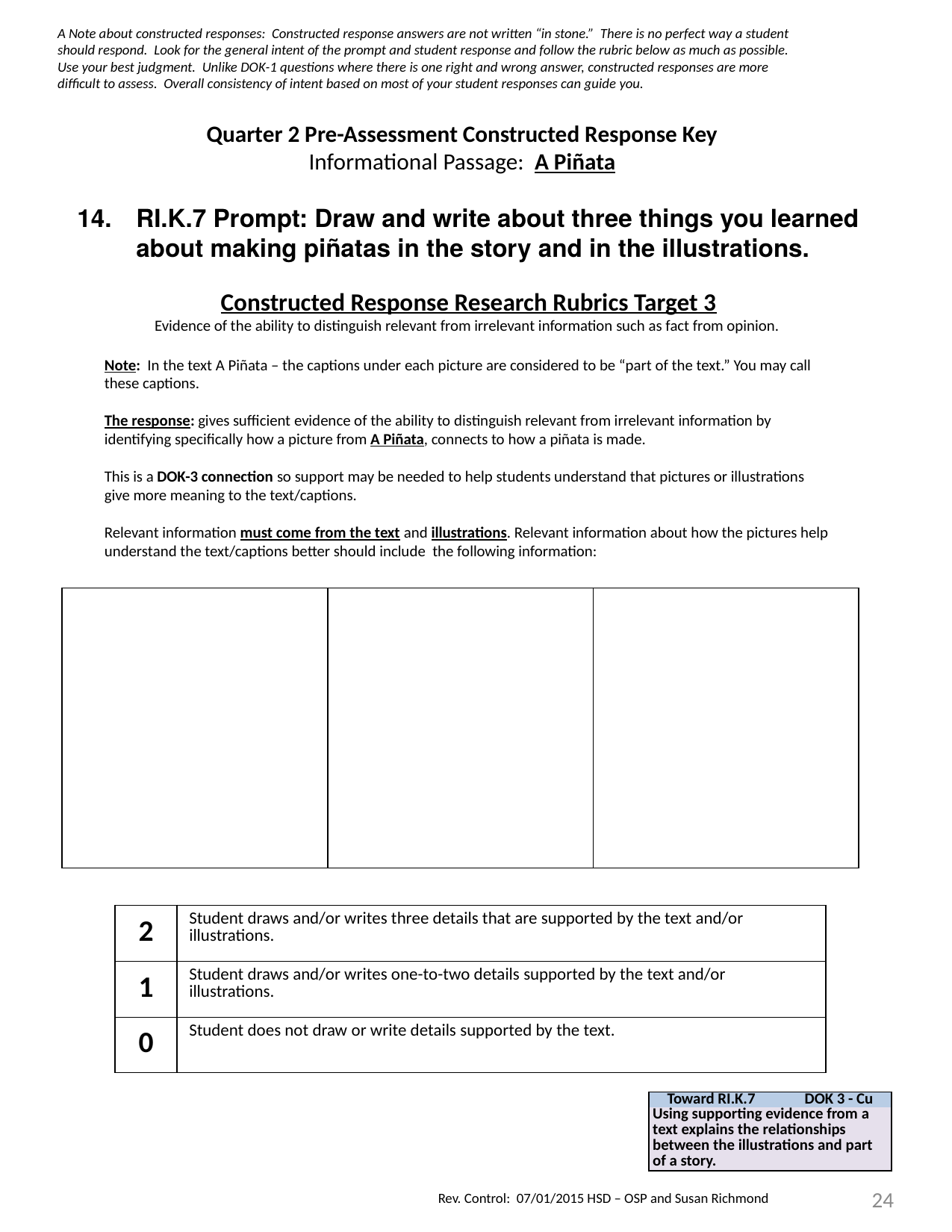

A Note about constructed responses:  Constructed response answers are not written “in stone.”  There is no perfect way a student should respond.  Look for the general intent of the prompt and student response and follow the rubric below as much as possible. Use your best judgment.  Unlike DOK-1 questions where there is one right and wrong answer, constructed responses are more difficult to assess.  Overall consistency of intent based on most of your student responses can guide you.
Quarter 2 Pre-Assessment Constructed Response Key
Informational Passage:  A Piñata
RI.K.7 Prompt: Draw and write about three things you learned about making piñatas in the story and in the illustrations.
Constructed Response Research Rubrics Target 3
Evidence of the ability to distinguish relevant from irrelevant information such as fact from opinion.

Note:  In the text A Piñata – the captions under each picture are considered to be “part of the text.” You may call these captions.

The response: gives sufficient evidence of the ability to distinguish relevant from irrelevant information by identifying specifically how a picture from A Piñata, connects to how a piñata is made.

This is a DOK-3 connection so support may be needed to help students understand that pictures or illustrations give more meaning to the text/captions.

Relevant information must come from the text and illustrations. Relevant information about how the pictures help understand the text/captions better should include  the following information:
|  |  |  |
| --- | --- | --- |
| 2 | Student draws and/or writes three details that are supported by the text and/or illustrations. |
| --- | --- |
| 1 | Student draws and/or writes one-to-two details supported by the text and/or illustrations. |
| 0 | Student does not draw or write details supported by the text. |
| Toward RI.K.7 DOK 3 - Cu |
| --- |
| Using supporting evidence from a text explains the relationships between the illustrations and part of a story. |
24